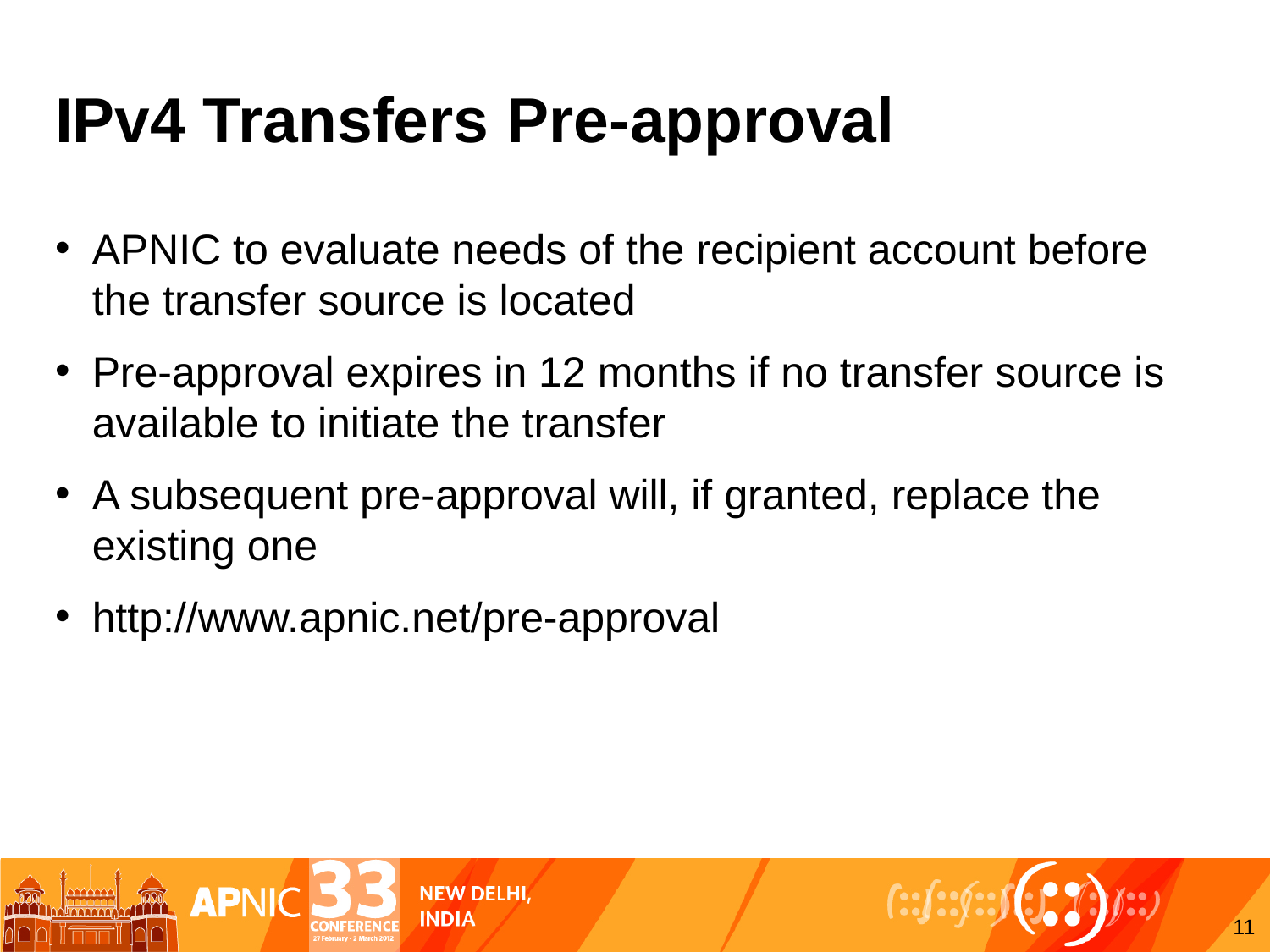

# IPv4 Transfers Pre-approval
APNIC to evaluate needs of the recipient account before the transfer source is located
Pre-approval expires in 12 months if no transfer source is available to initiate the transfer
A subsequent pre-approval will, if granted, replace the existing one
http://www.apnic.net/pre-approval

11